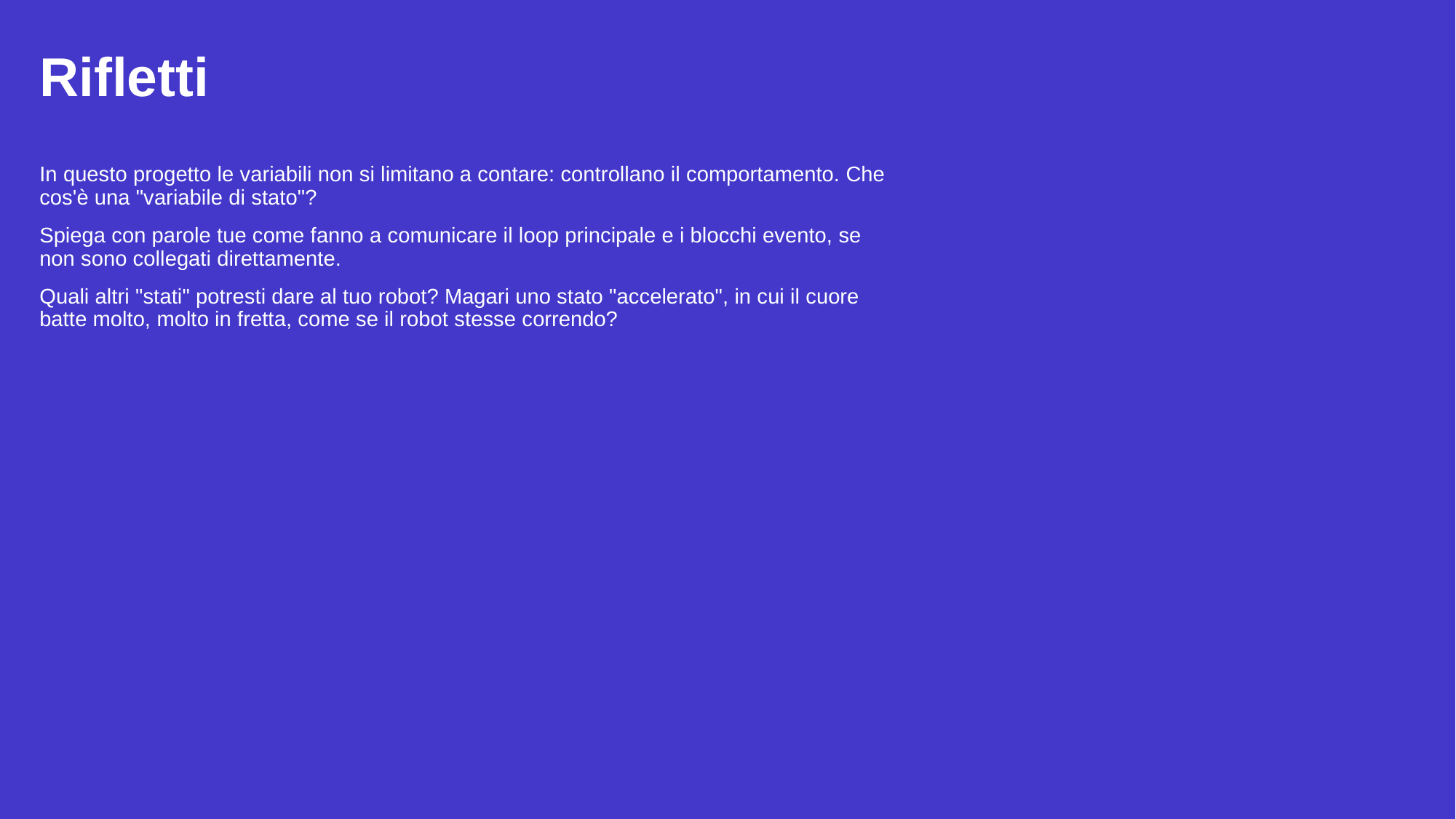

# Rifletti
In questo progetto le variabili non si limitano a contare: controllano il comportamento. Che cos'è una "variabile di stato"?
Spiega con parole tue come fanno a comunicare il loop principale e i blocchi evento, se non sono collegati direttamente.
Quali altri "stati" potresti dare al tuo robot? Magari uno stato "accelerato", in cui il cuore batte molto, molto in fretta, come se il robot stesse correndo?